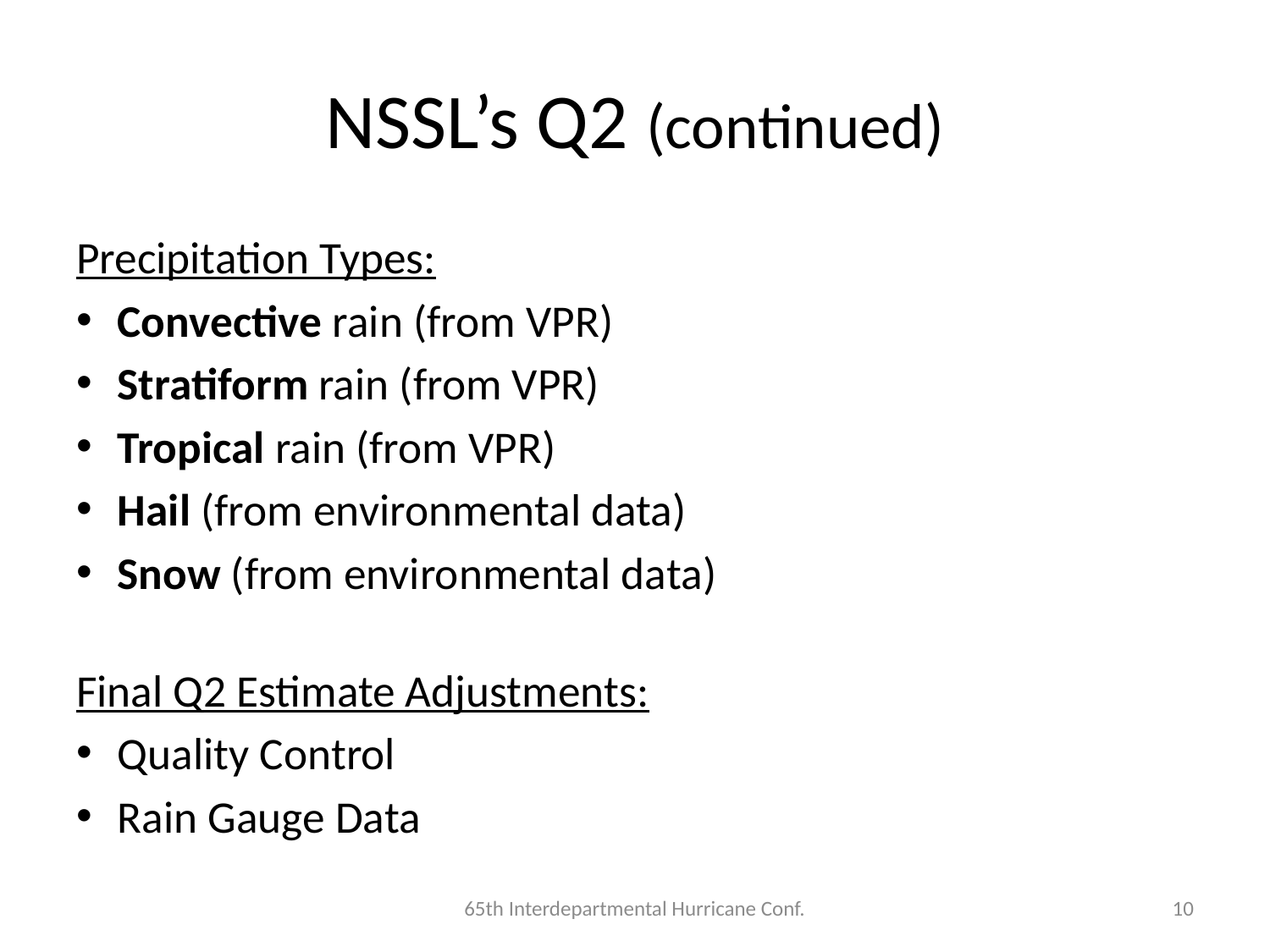

# NSSL’s Q2 (continued)
Precipitation Types:
Convective rain (from VPR)
Stratiform rain (from VPR)
Tropical rain (from VPR)
Hail (from environmental data)
Snow (from environmental data)
Final Q2 Estimate Adjustments:
Quality Control
Rain Gauge Data
65th Interdepartmental Hurricane Conf.
10